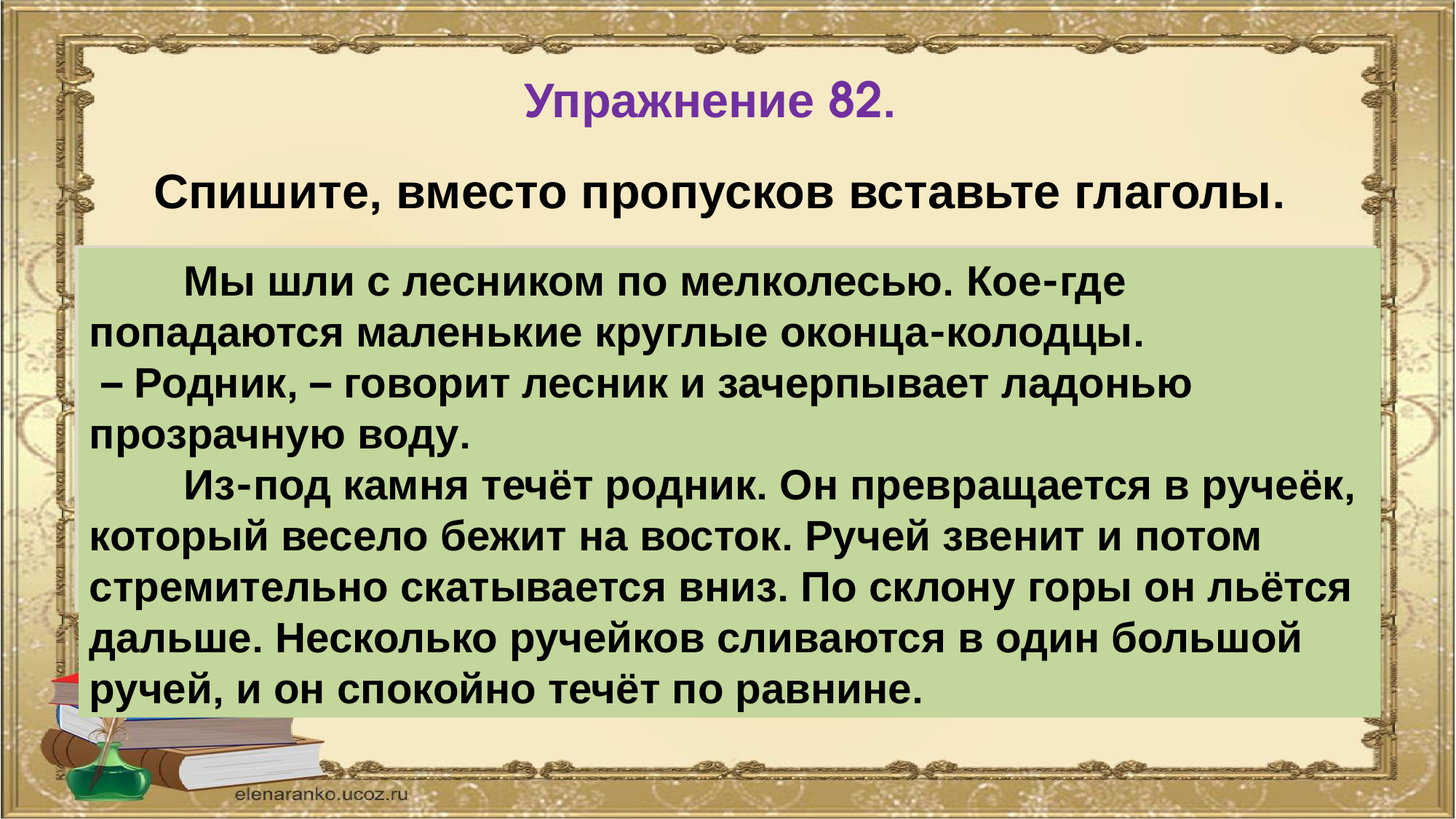

Упражнение 82.
Спишите, вместо пропусков вставьте глаголы.
    Мы __ с лесником по мелколесью. Кое-где __ маленькие круглые оконца-колодцы. – Родник, – __ лесник и __ ладонью прозрачную воду.
   Из-под камня __ родник. Он __ в ручеёк, который весело __ на восток. Ручей __ и потом стремительно __ вниз. По склону горы он __ дальше. Несколько ручейков __ в один большой ручей, и он спокойно __ по равнине.
        Мы шли с лесником по мелколесью. Кое-где попадаются маленькие круглые оконца-колодцы.
 – Родник, – говорит лесник и зачерпывает ладонью прозрачную воду.
        Из-под камня течёт родник. Он превращается в ручеёк, который весело бежит на восток. Ручей звенит и потом стремительно скатывается вниз. По склону горы он льётся дальше. Несколько ручейков сливаются в один большой ручей, и он спокойно течёт по равнине.